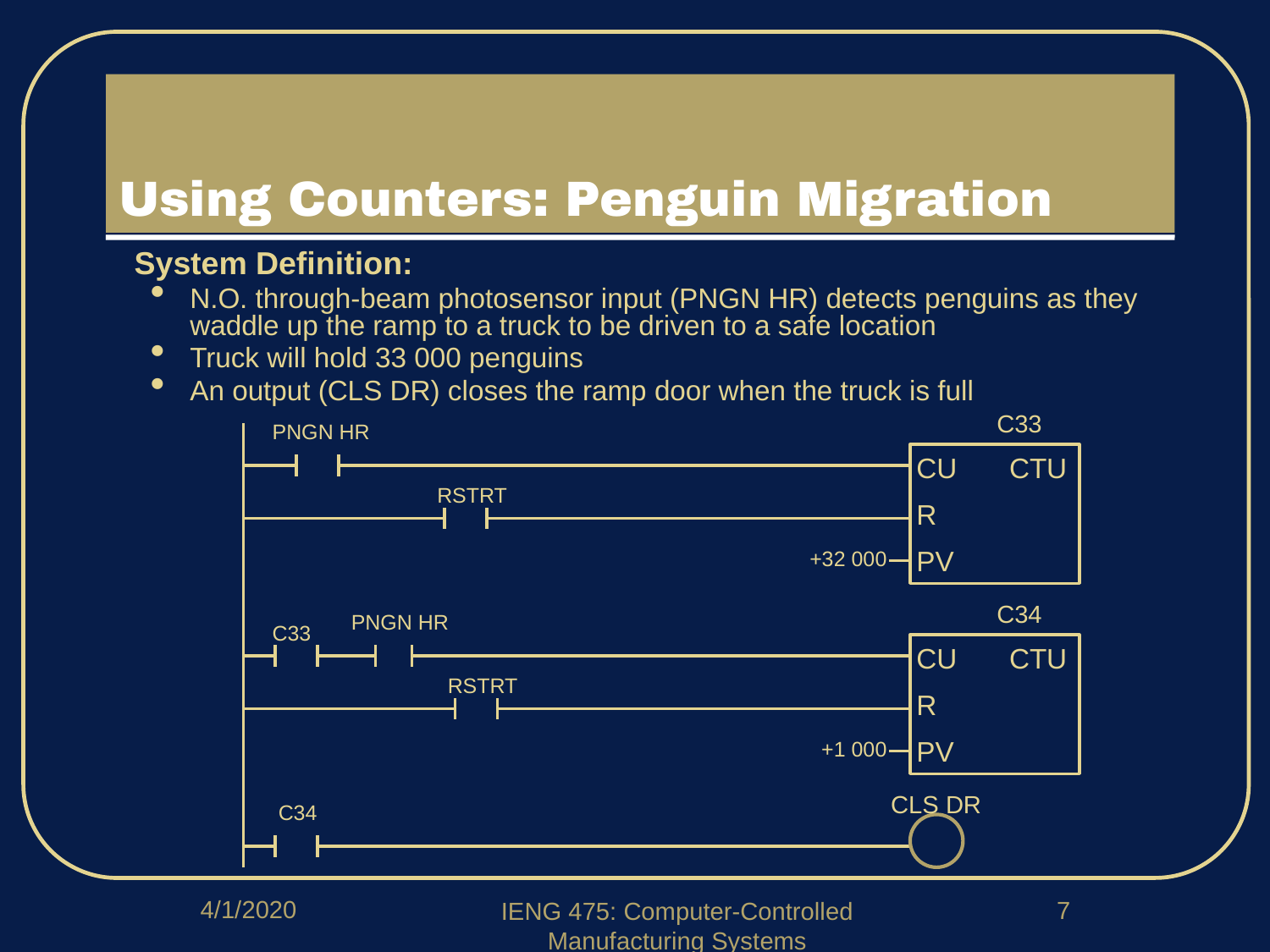

# Using Counters: Penguin Migration
System Definition:
N.O. through-beam photosensor input (PNGN HR) detects penguins as they waddle up the ramp to a truck to be driven to a safe location
Truck will hold 33 000 penguins
An output (CLS DR) closes the ramp door when the truck is full

C33
CU

R

PV
CTU
+32 000
 PNGN HR
  RSTRT
C34
CU

R

PV
CTU
+1 000
PNGN HR
 C33
  RSTRT
CLS DR

  C34
4/1/2020
7
IENG 475: Computer-Controlled Manufacturing Systems